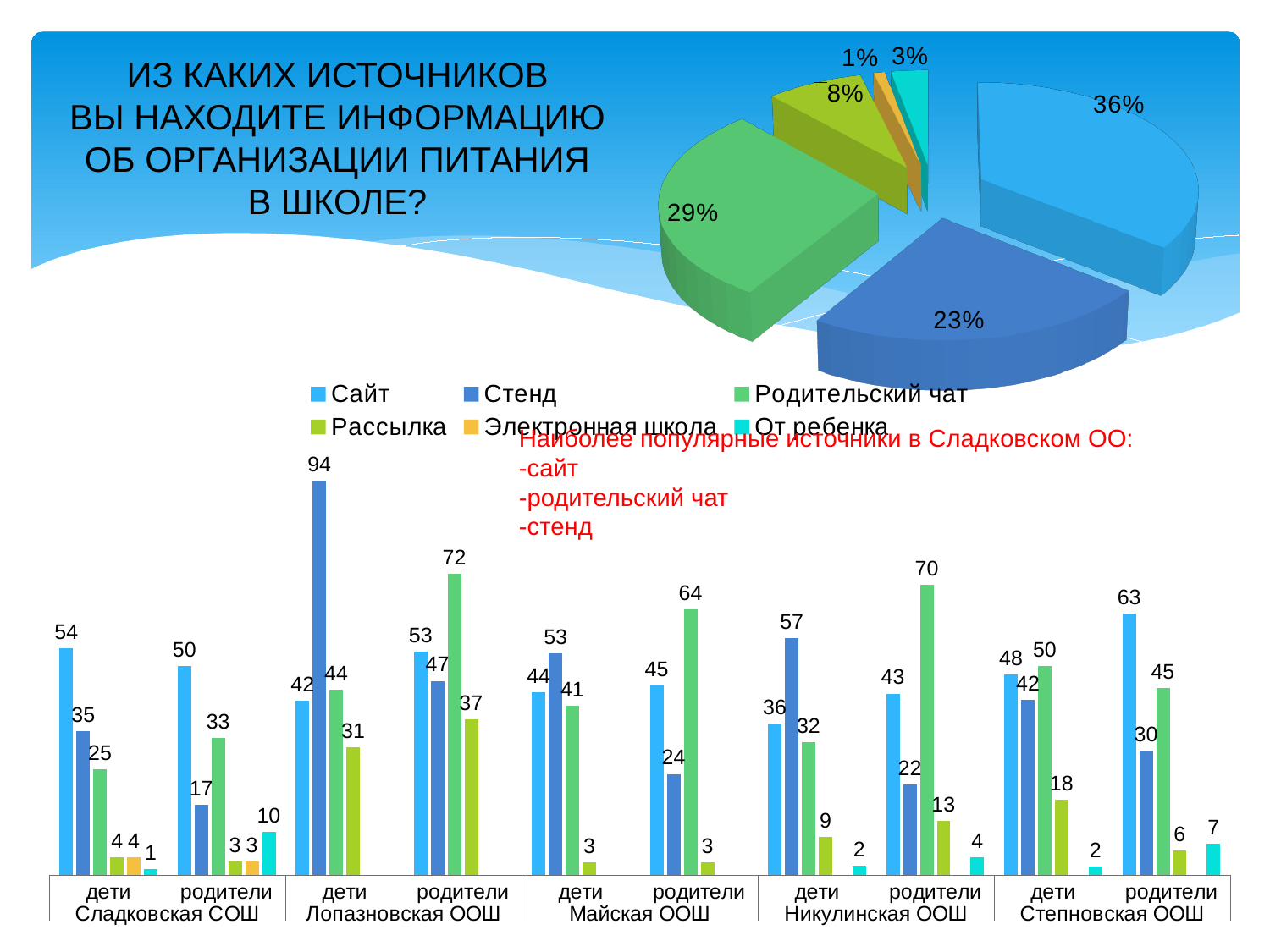

[unsupported chart]

ИЗ КАКИХ ИСТОЧНИКОВ
ВЫ НАХОДИТЕ ИНФОРМАЦИЮ
ОБ ОРГАНИЗАЦИИ ПИТАНИЯ
В ШКОЛЕ?

### Chart

| Category | Сайт | Стенд | Родительский чат | Рассылка | Электронная школа | От ребенка |
|---|---|---|---|---|---|---|
| дети | 54.22535211267606 | 34.50704225352113 | 25.352112676056336 | 4.225352112676056 | 4.225352112676056 | 1.4084507042253522 |
| родители | 50.0 | 16.8 | 32.800000000000004 | 3.2 | 3.2 | 10.4 |
| дети | 41.66666666666667 | 94.44444444444444 | 44.44444444444444 | 30.555555555555557 | None | None |
| родители | 53.48837209302325 | 46.51162790697674 | 72.09302325581395 | 37.2093023255814 | None | None |
| дети | 43.75 | 53.125 | 40.625 | 3.125 | None | None |
| родители | 45.45454545454545 | 24.242424242424242 | 63.63636363636363 | 3.0303030303030303 | None | None |
| дети | 36.36363636363637 | 56.81818181818182 | 31.818181818181817 | 9.090909090909092 | None | 2.272727272727273 |
| родители | 43.47826086956522 | 21.73913043478261 | 69.56521739130434 | 13.043478260869565 | None | 4.3478260869565215 |
| дети | 48.0 | 42.0 | 50.0 | 18.0 | None | 2.0 |
| родители | 62.68656716417911 | 29.850746268656714 | 44.776119402985074 | 5.970149253731343 | None | 7.462686567164178 |
Наиболее популярные источники в Сладковском ОО:
-сайт
-родительский чат
-стенд